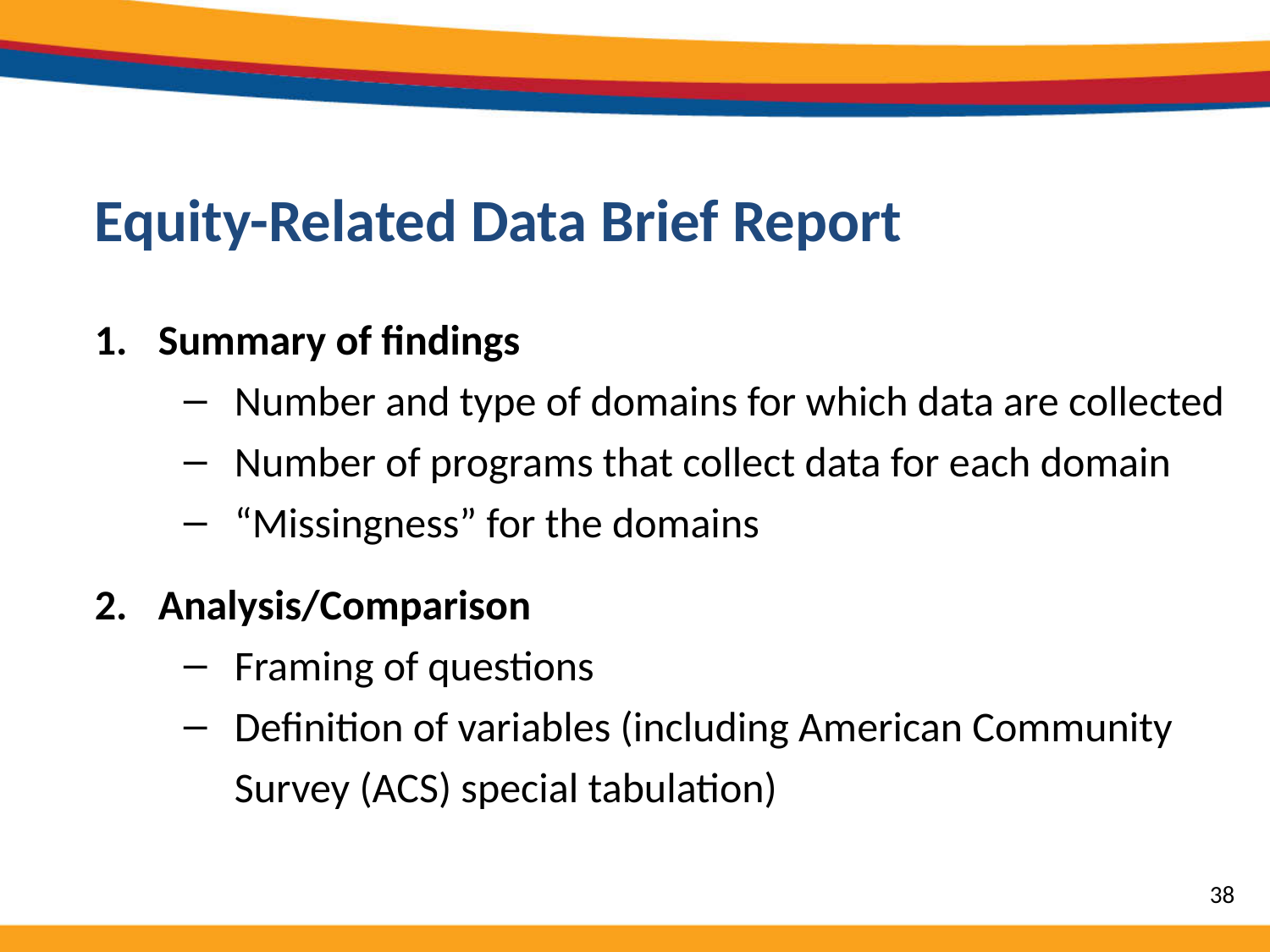

# Equity-Related Data Brief Report
Summary of findings
Number and type of domains for which data are collected
Number of programs that collect data for each domain
“Missingness” for the domains
Analysis/Comparison
Framing of questions
Definition of variables (including American Community Survey (ACS) special tabulation)